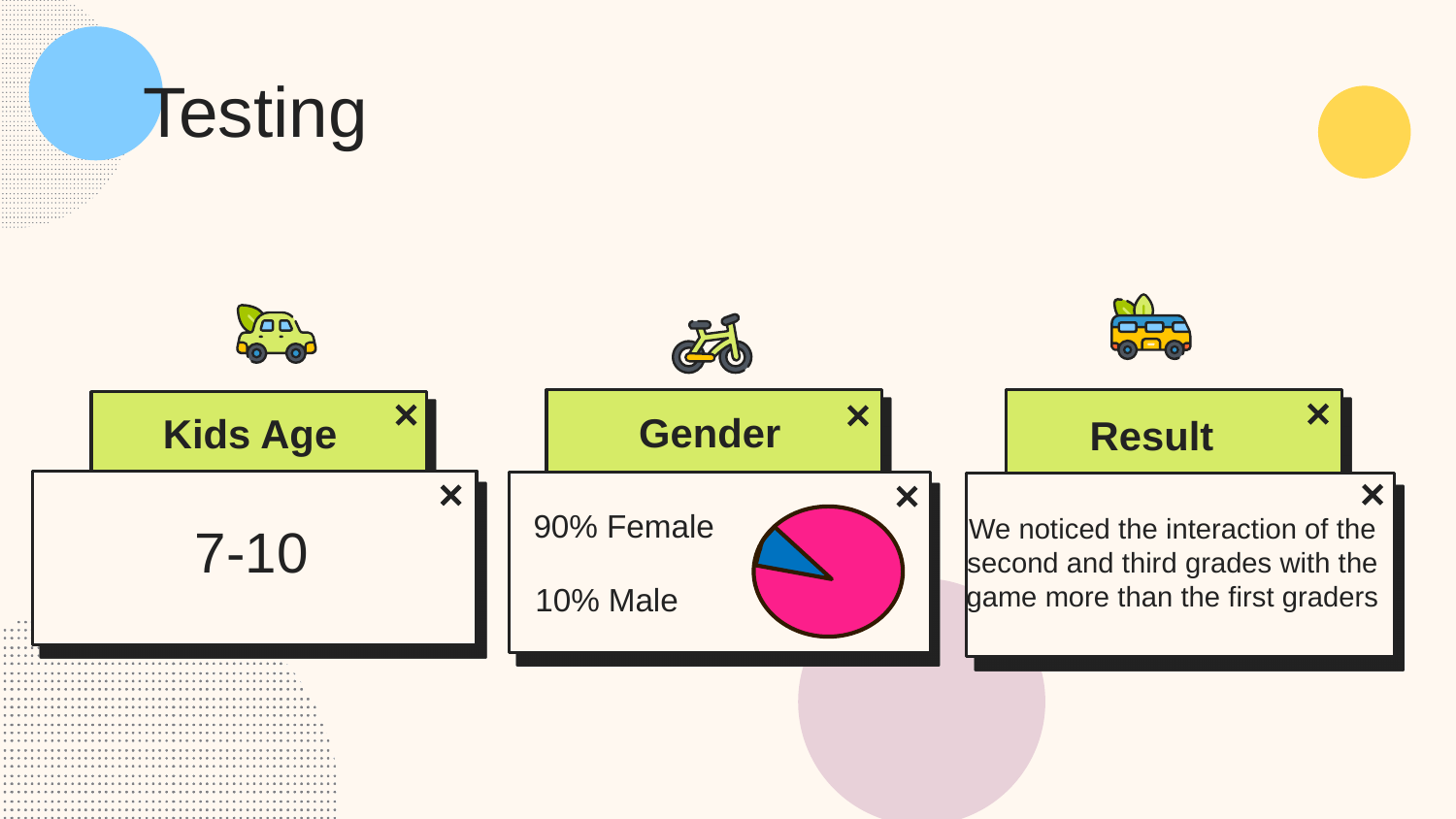

# Testing

Gender
Kids Age
Result

90% Female
We noticed the interaction of the second and third grades with the game more than the first graders
7-10

10% Male